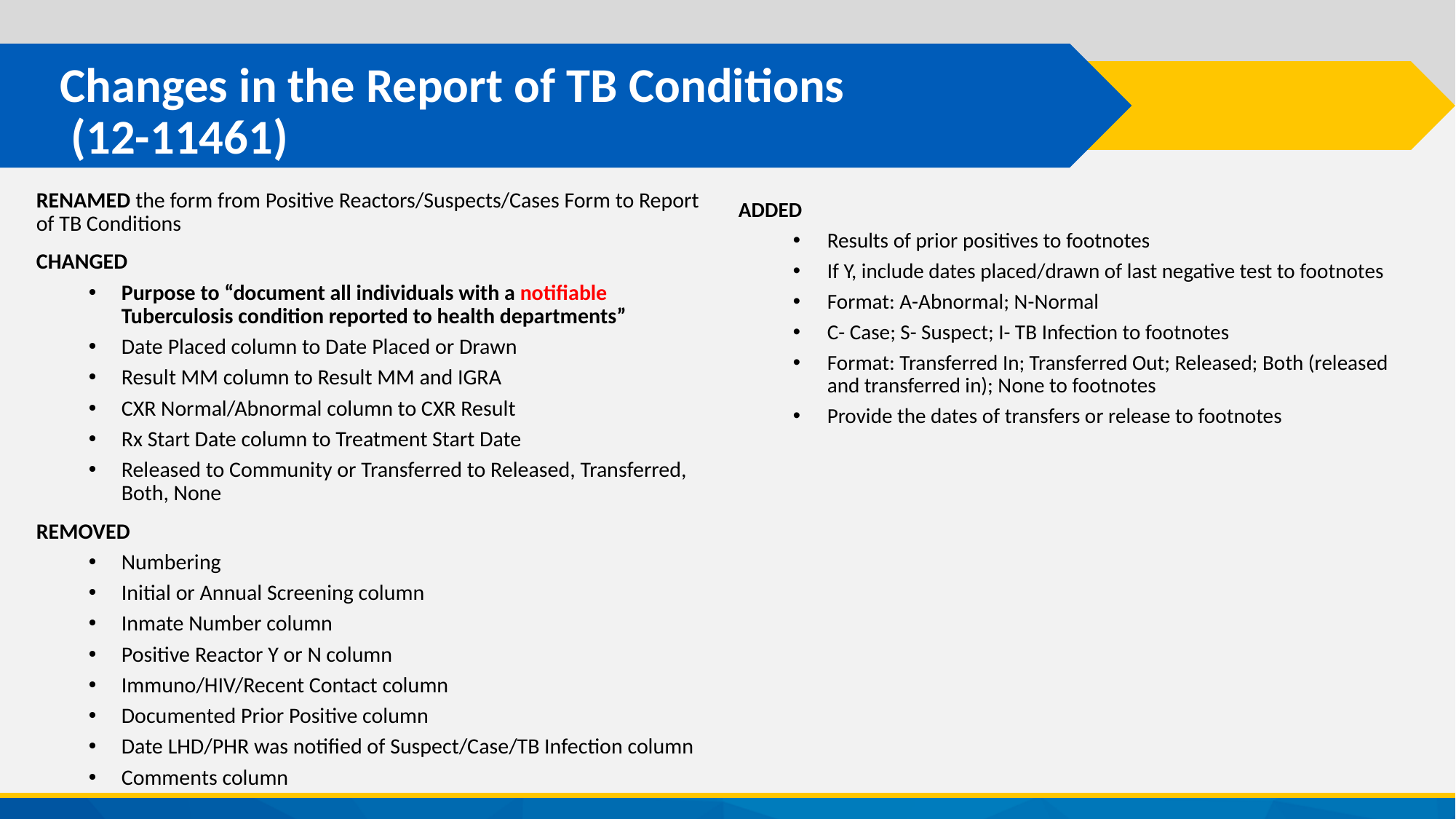

# Changes in the Report of TB Conditions (12-11461)
RENAMED the form from Positive Reactors/Suspects/Cases Form to Report of TB Conditions
CHANGED
Purpose to “document all individuals with a notifiable Tuberculosis condition reported to health departments”
Date Placed column to Date Placed or Drawn
Result MM column to Result MM and IGRA
CXR Normal/Abnormal column to CXR Result
Rx Start Date column to Treatment Start Date
Released to Community or Transferred to Released, Transferred, Both, None
REMOVED
Numbering
Initial or Annual Screening column
Inmate Number column
Positive Reactor Y or N column
Immuno/HIV/Recent Contact column
Documented Prior Positive column
Date LHD/PHR was notified of Suspect/Case/TB Infection column
Comments column

ADDED
Results of prior positives to footnotes
If Y, include dates placed/drawn of last negative test to footnotes
Format: A-Abnormal; N-Normal
C- Case; S- Suspect; I- TB Infection to footnotes
Format: Transferred In; Transferred Out; Released; Both (released and transferred in); None to footnotes
Provide the dates of transfers or release to footnotes